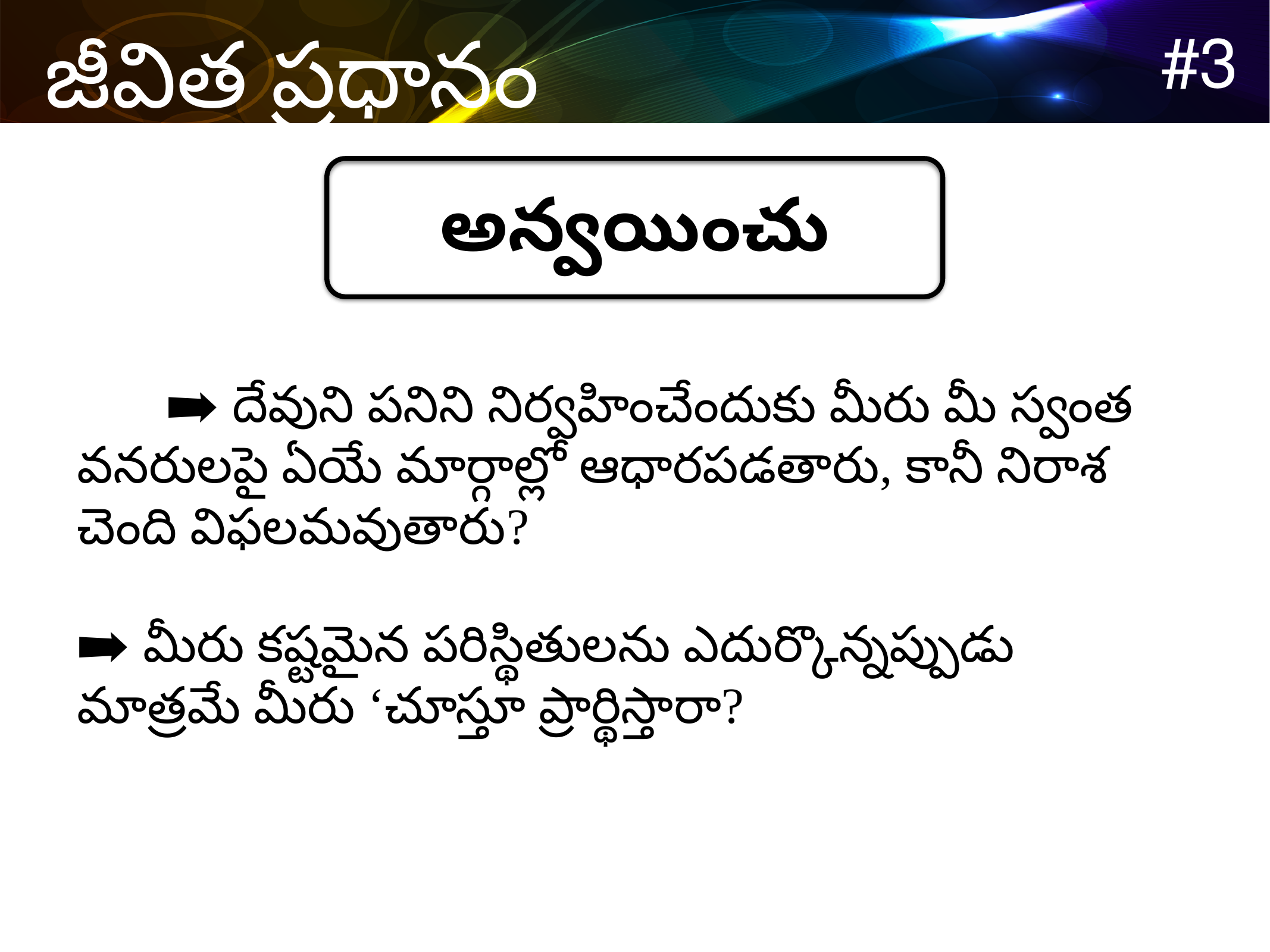

అన్వయించు
	➡ దేవుని పనిని నిర్వహించేందుకు మీరు మీ స్వంత వనరులపై ఏయే మార్గాల్లో ఆధారపడతారు, కానీ నిరాశ చెంది విఫలమవుతారు?
➡ మీరు కష్టమైన పరిస్థితులను ఎదుర్కొన్నప్పుడు మాత్రమే మీరు ‘చూస్తూ ప్రార్థిస్తారా?
14